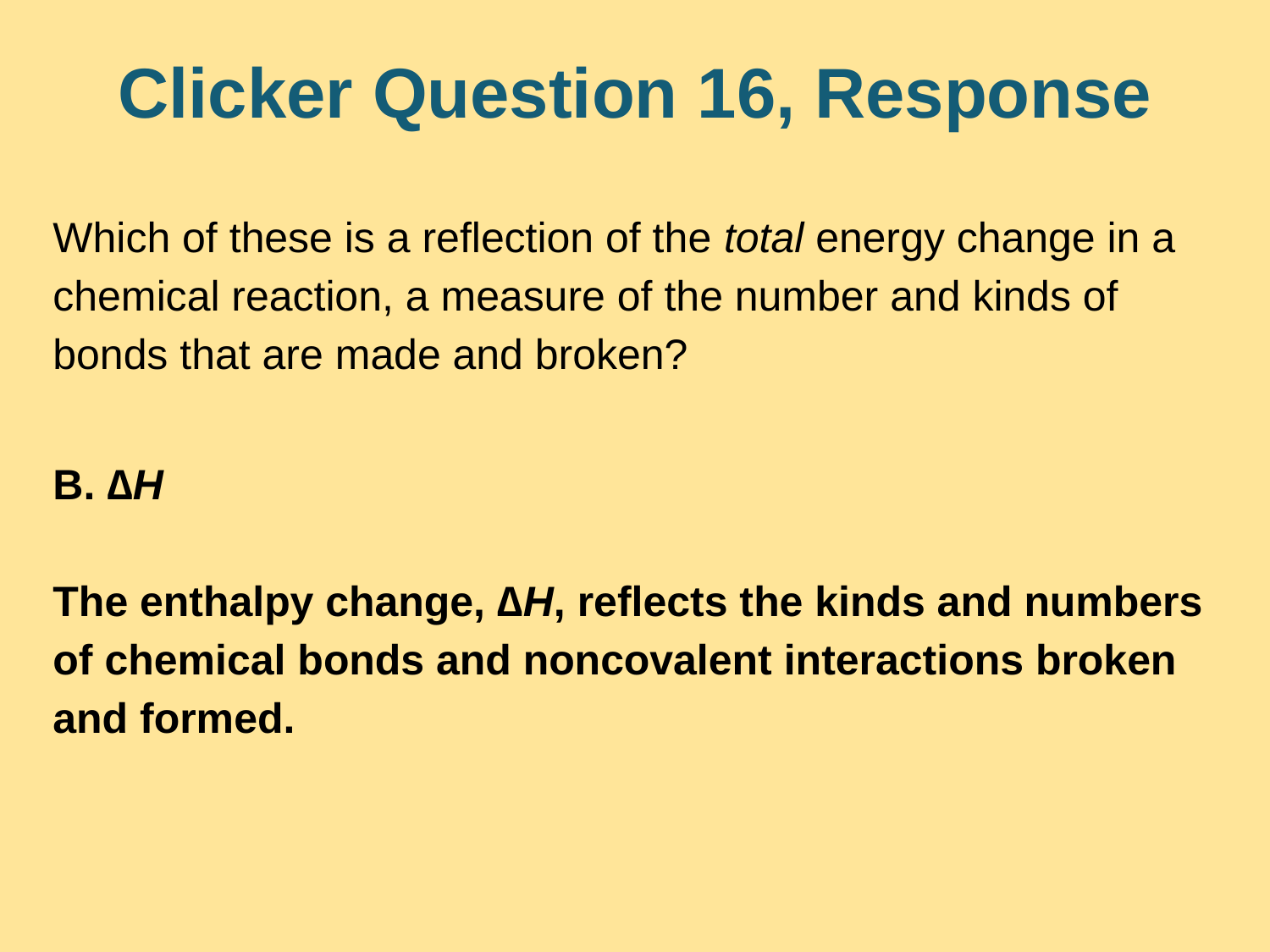

# Clicker Question 16, Response
Which of these is a reflection of the total energy change in a chemical reaction, a measure of the number and kinds of bonds that are made and broken?

B. ∆H

The enthalpy change, ∆H, reflects the kinds and numbers of chemical bonds and noncovalent interactions broken and formed.